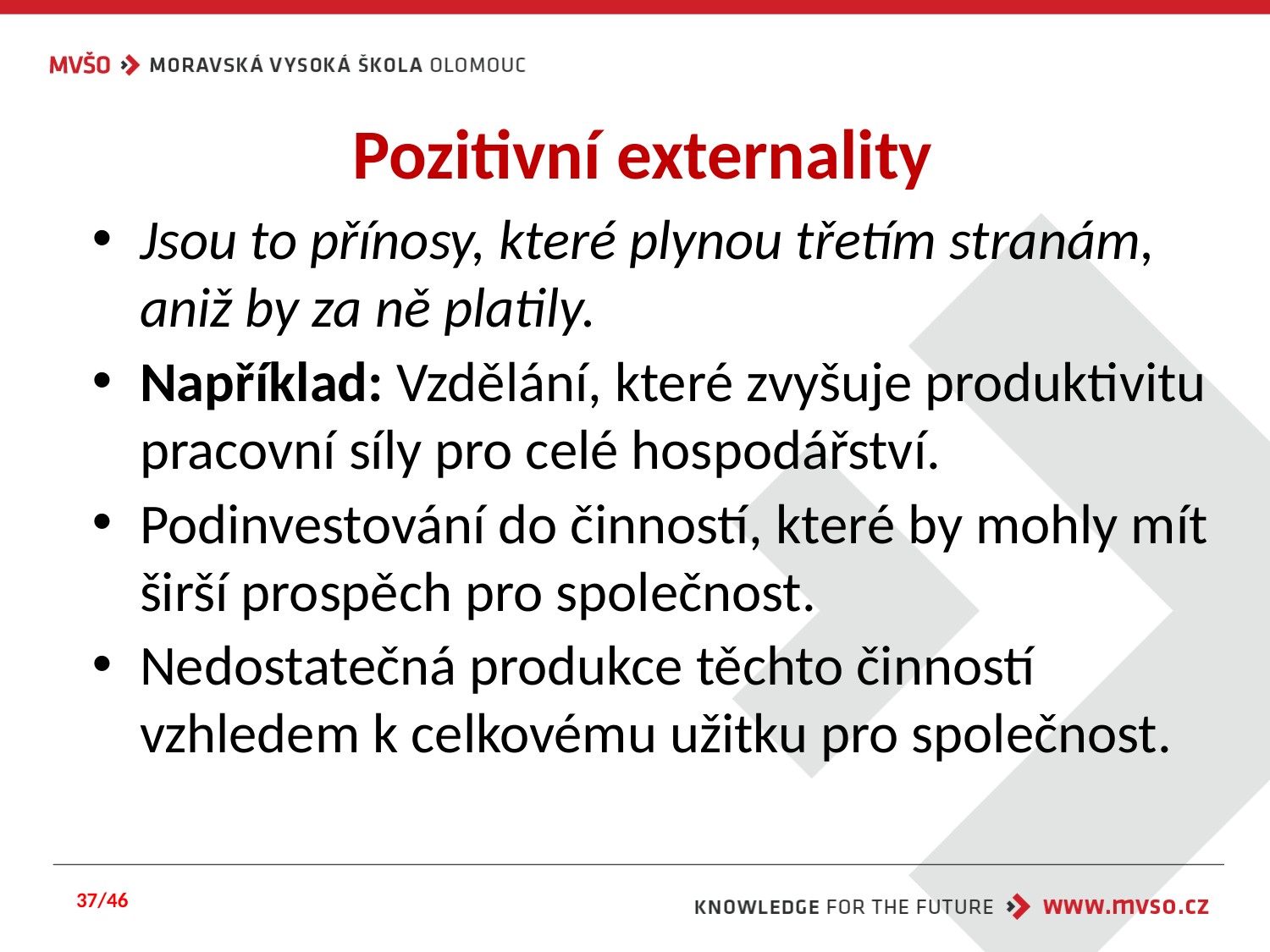

# Pozitivní externality
Jsou to přínosy, které plynou třetím stranám, aniž by za ně platily.
Například: Vzdělání, které zvyšuje produktivitu pracovní síly pro celé hospodářství.
Podinvestování do činností, které by mohly mít širší prospěch pro společnost.
Nedostatečná produkce těchto činností vzhledem k celkovému užitku pro společnost.
37/46